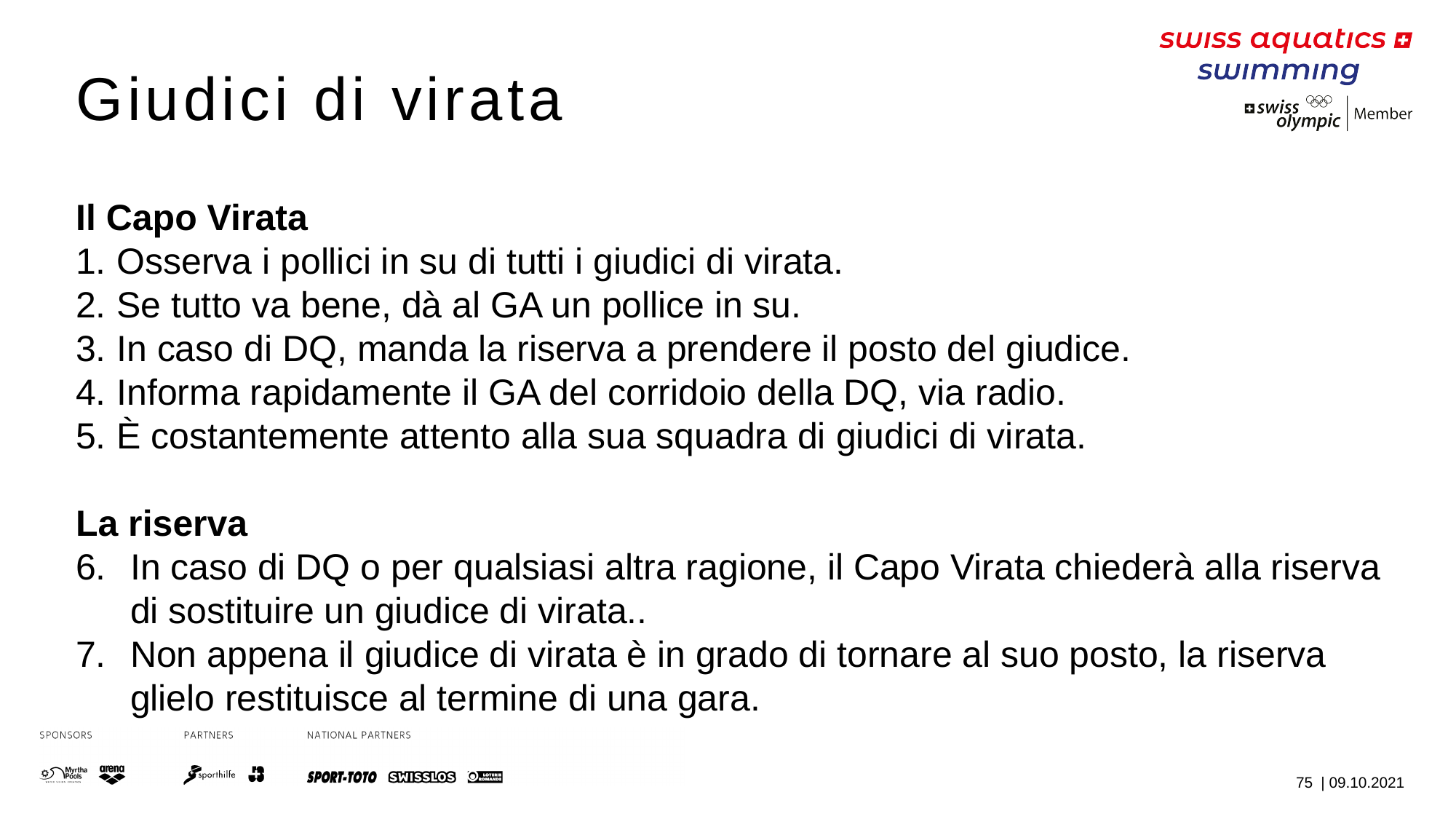

Giudici di virata
Il Capo Virata
Osserva i pollici in su di tutti i giudici di virata.
Se tutto va bene, dà al GA un pollice in su.
In caso di DQ, manda la riserva a prendere il posto del giudice.
Informa rapidamente il GA del corridoio della DQ, via radio.
È costantemente attento alla sua squadra di giudici di virata.

La riserva
In caso di DQ o per qualsiasi altra ragione, il Capo Virata chiederà alla riserva di sostituire un giudice di virata..
Non appena il giudice di virata è in grado di tornare al suo posto, la riserva glielo restituisce al termine di una gara.